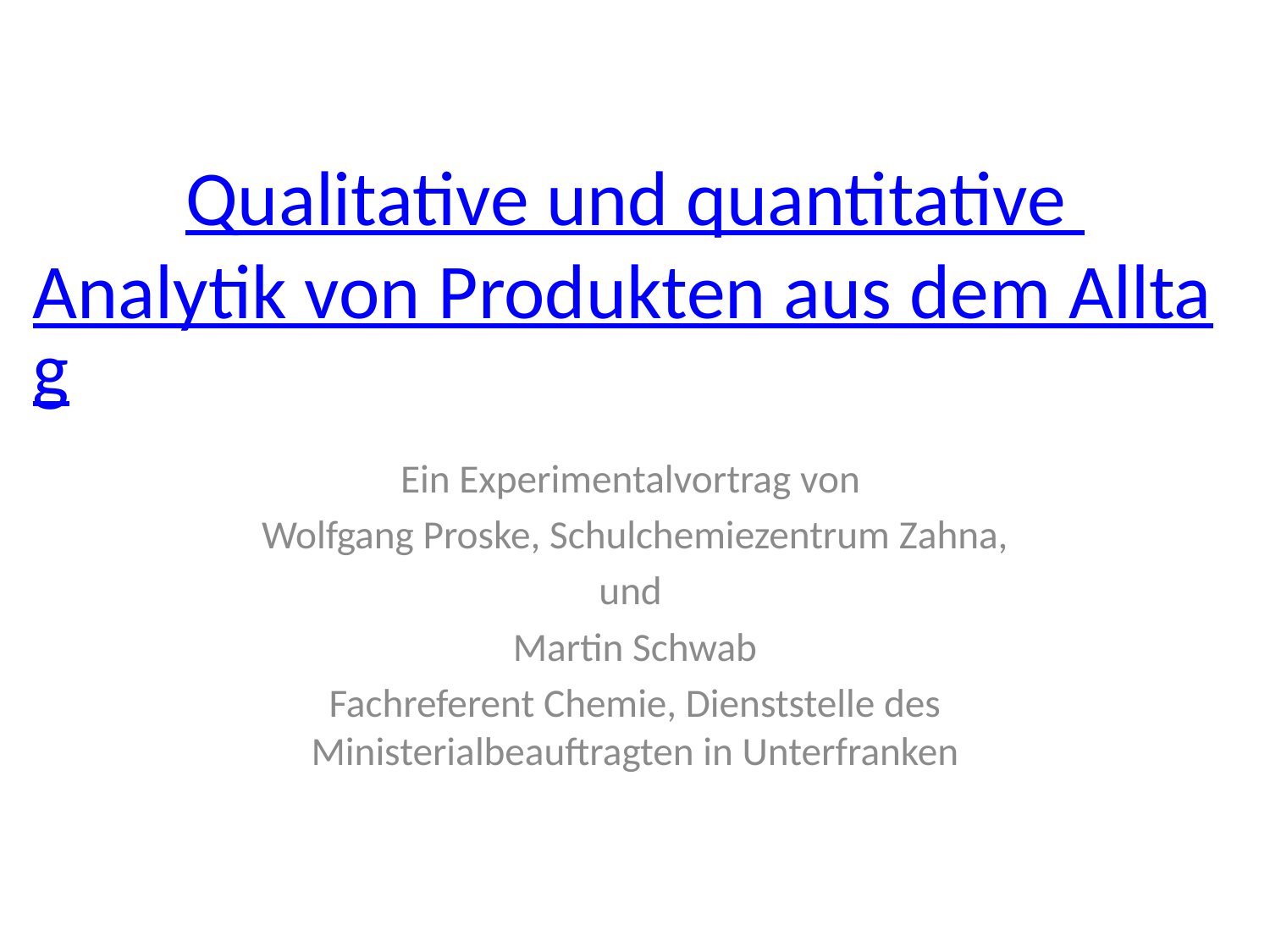

# Qualitative und quantitative Analytik von Produkten aus dem Alltag
Ein Experimentalvortrag von
Wolfgang Proske, Schulchemiezentrum Zahna,
und
Martin Schwab
Fachreferent Chemie, Dienststelle des Ministerialbeauftragten in Unterfranken